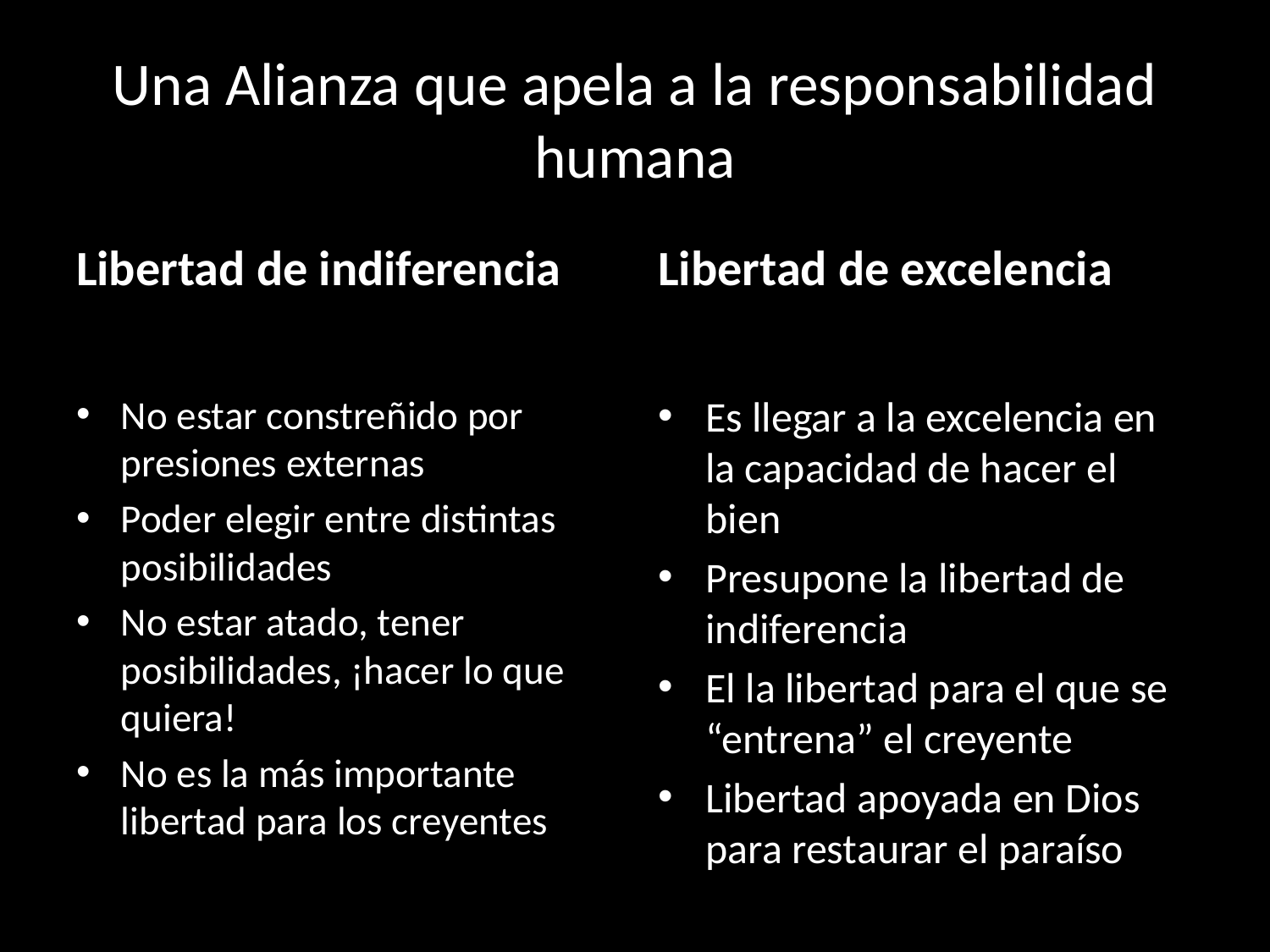

# Una Alianza que apela a la responsabilidad humana
Libertad de indiferencia
Libertad de excelencia
No estar constreñido por presiones externas
Poder elegir entre distintas posibilidades
No estar atado, tener posibilidades, ¡hacer lo que quiera!
No es la más importante libertad para los creyentes
Es llegar a la excelencia en la capacidad de hacer el bien
Presupone la libertad de indiferencia
El la libertad para el que se “entrena” el creyente
Libertad apoyada en Dios para restaurar el paraíso